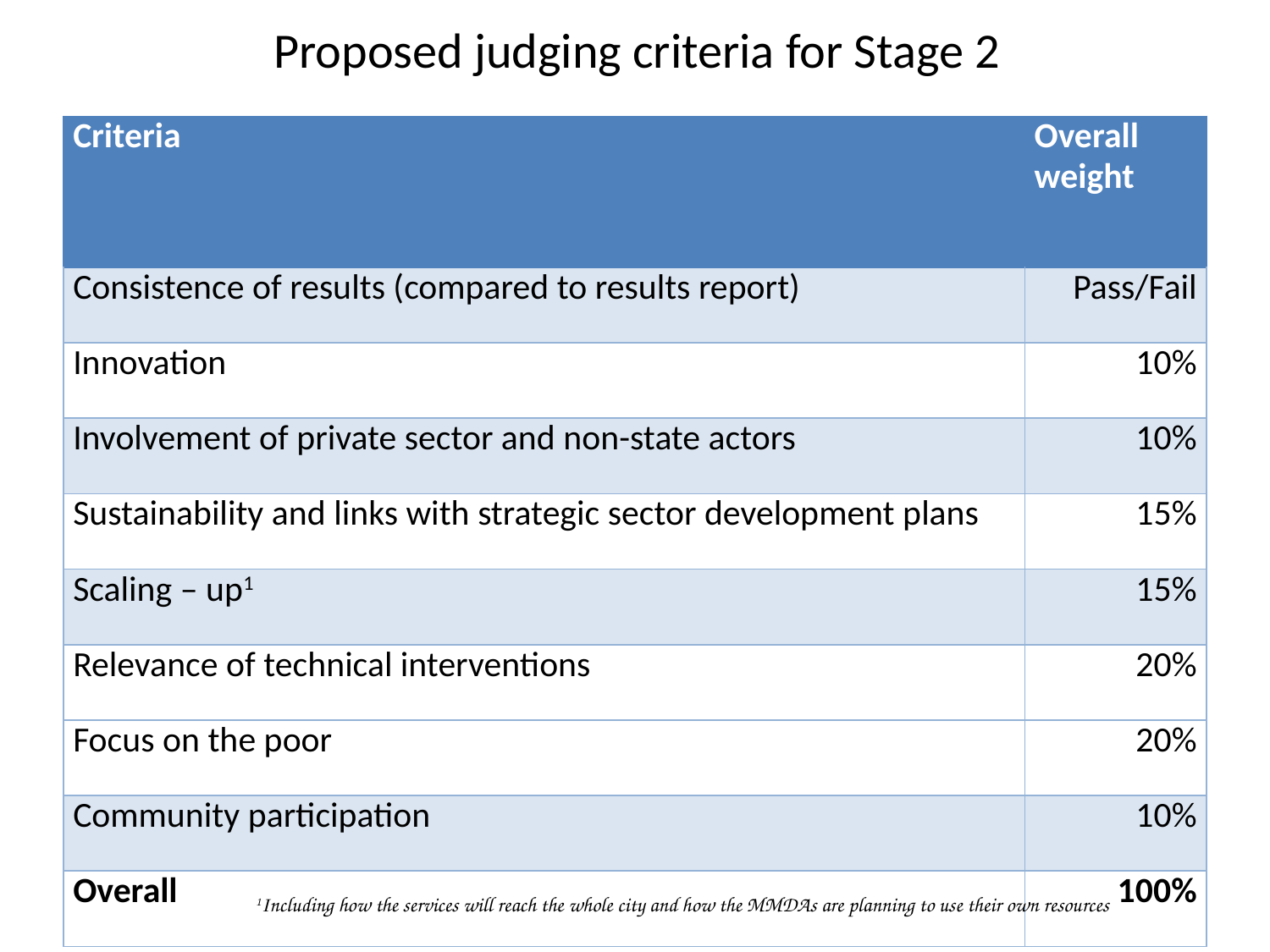

# Proposed judging criteria for Stage 2
| Criteria | Overall weight |
| --- | --- |
| Consistence of results (compared to results report) | Pass/Fail |
| Innovation | 10% |
| Involvement of private sector and non-state actors | 10% |
| Sustainability and links with strategic sector development plans | 15% |
| Scaling – up1 | 15% |
| Relevance of technical interventions | 20% |
| Focus on the poor | 20% |
| Community participation | 10% |
| Overall | 100% |

1Including how the services will reach the whole city and how the MMDAs are planning to use their own resources